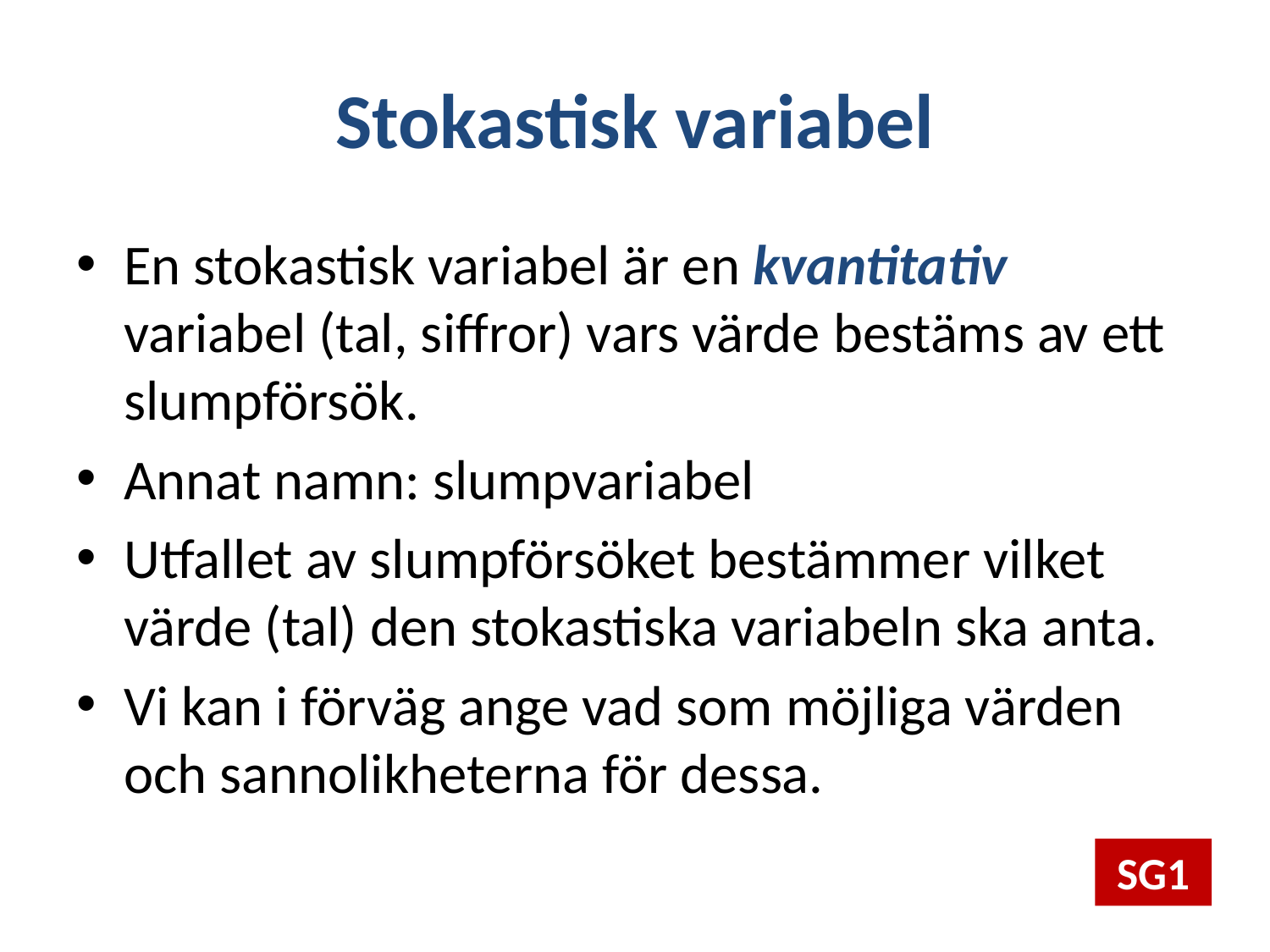

# Stokastisk variabel
En stokastisk variabel är en kvantitativ variabel (tal, siffror) vars värde bestäms av ett slumpförsök.
Annat namn: slumpvariabel
Utfallet av slumpförsöket bestämmer vilket värde (tal) den stokastiska variabeln ska anta.
Vi kan i förväg ange vad som möjliga värden och sannolikheterna för dessa.
SG1